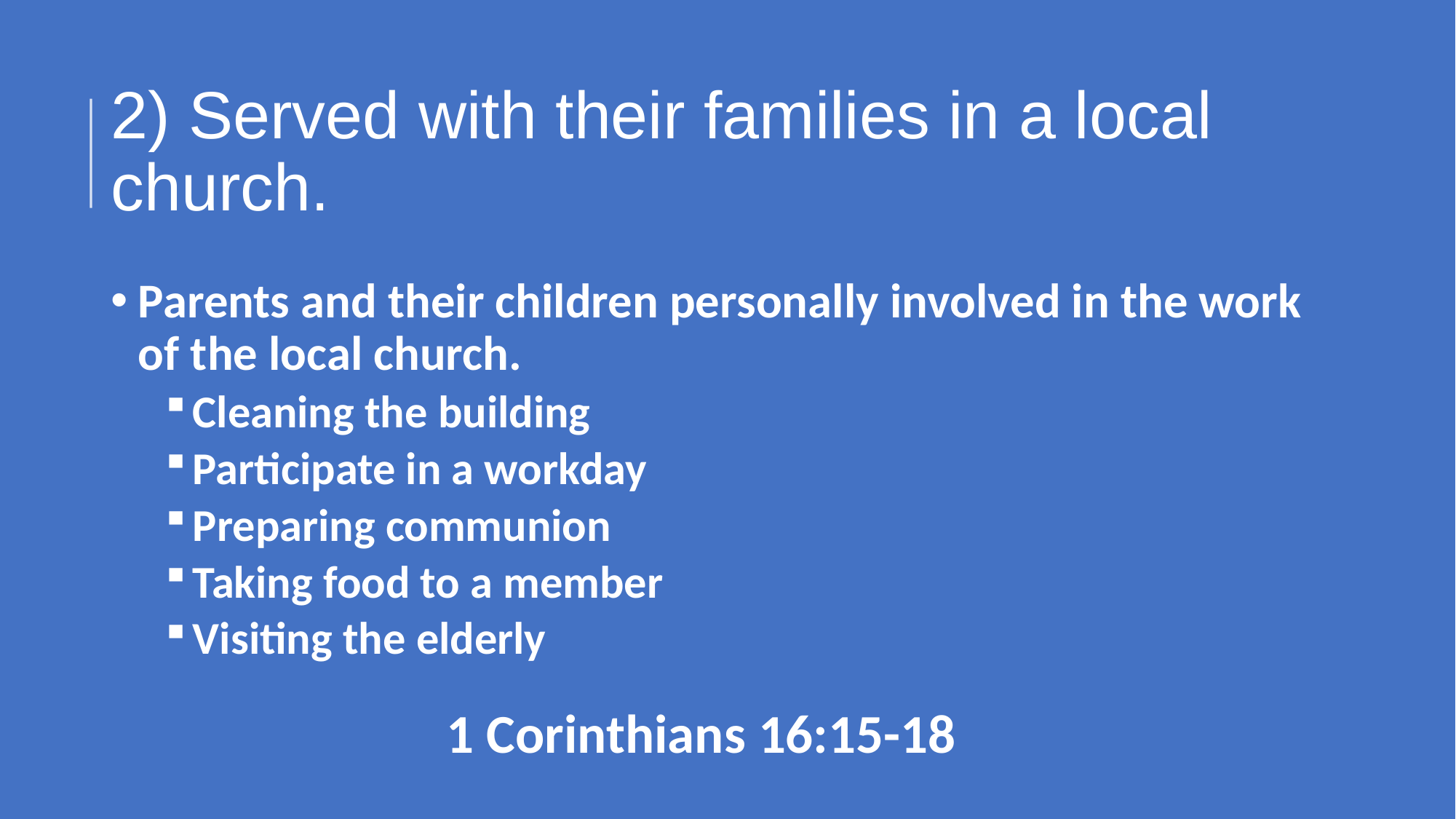

# 2) Served with their families in a local church.
Parents and their children personally involved in the work of the local church.
Cleaning the building
Participate in a workday
Preparing communion
Taking food to a member
Visiting the elderly
1 Corinthians 16:15-18